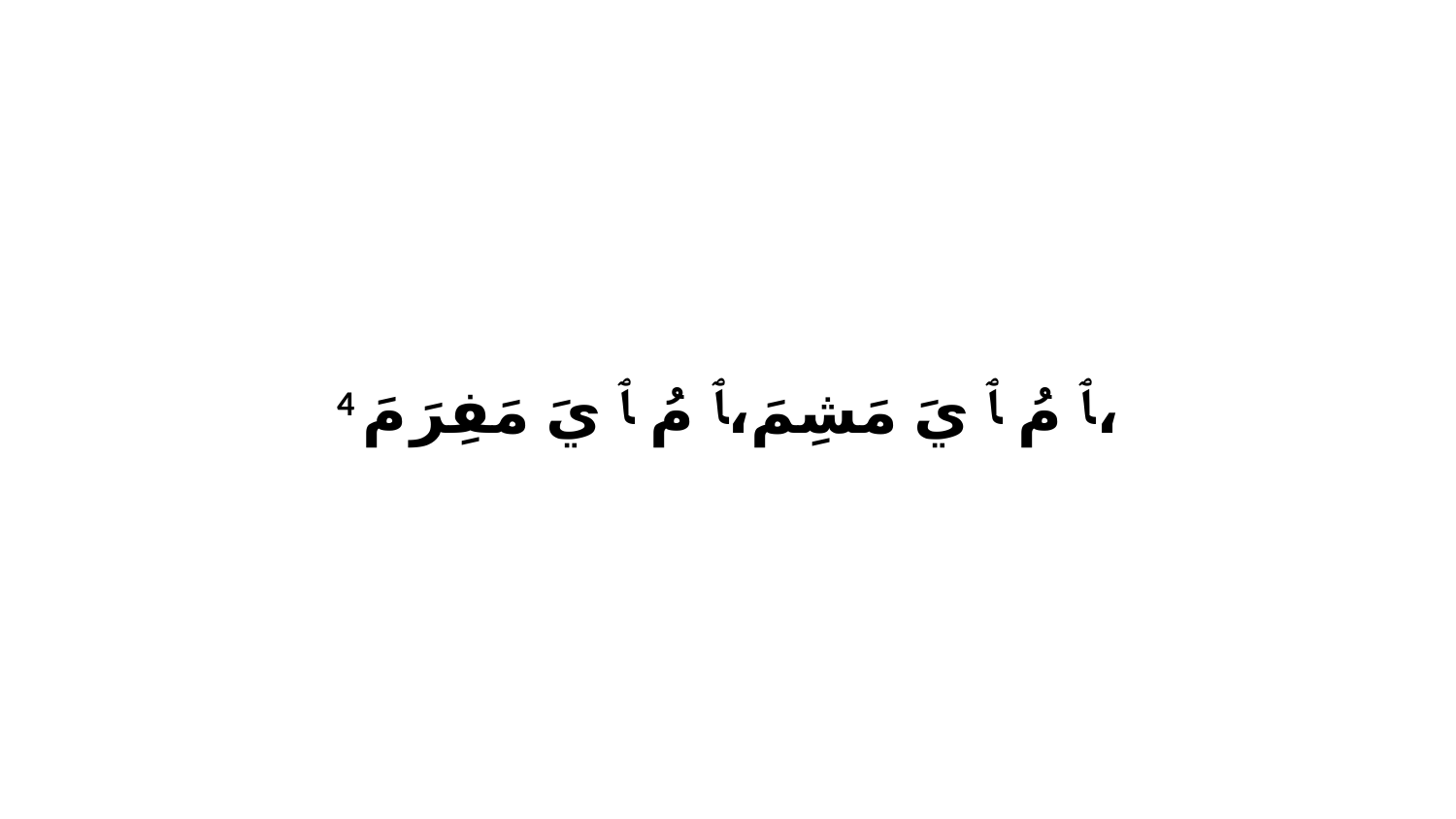

4 ﭑ مُ ﭑ يَ مَشِمَ،ﭑ مُ ﭑ يَ مَفِرَ مَ،